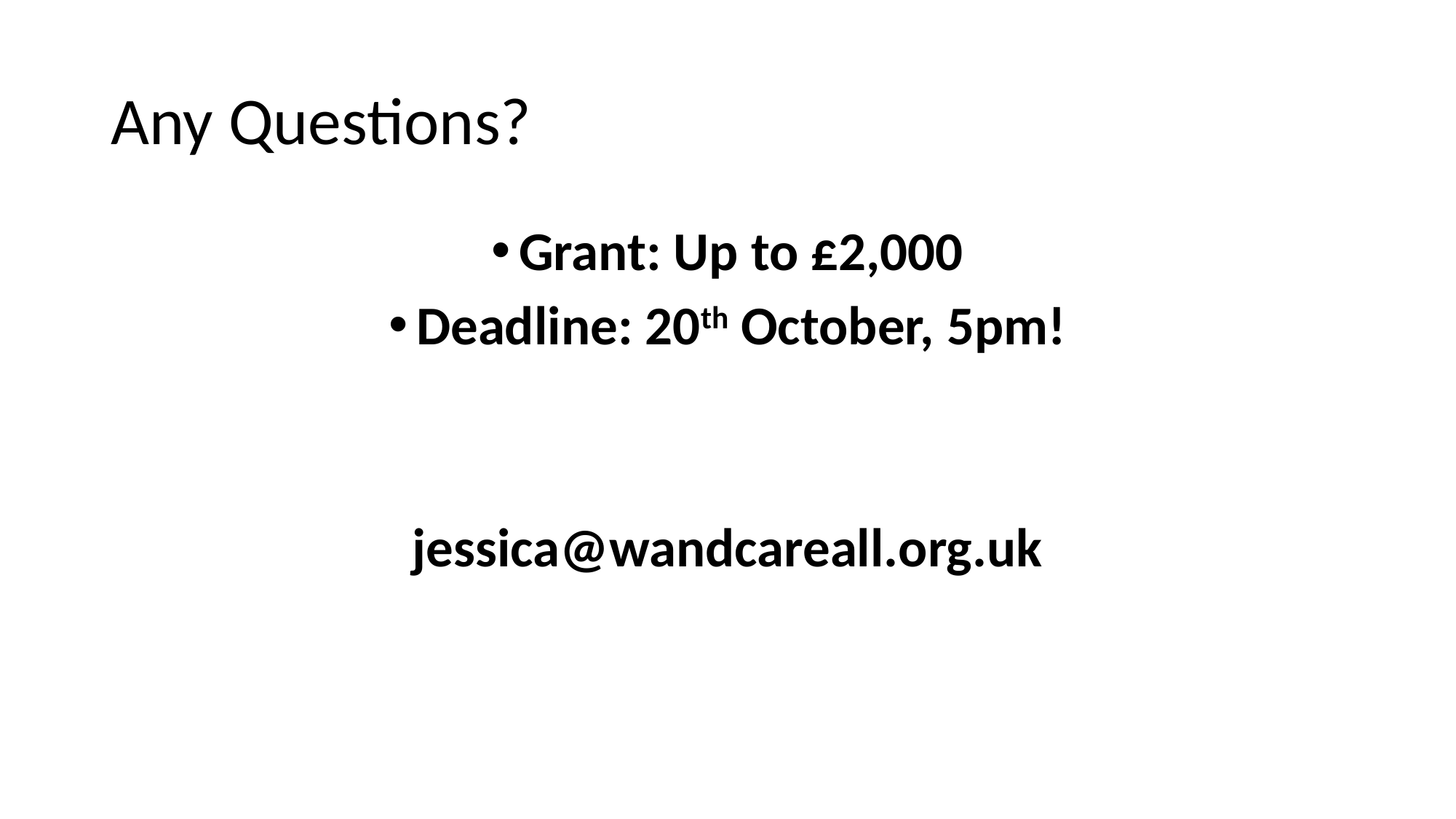

# Any Questions?
Grant: Up to £2,000
Deadline: 20th October, 5pm!

jessica@wandcareall.org.uk